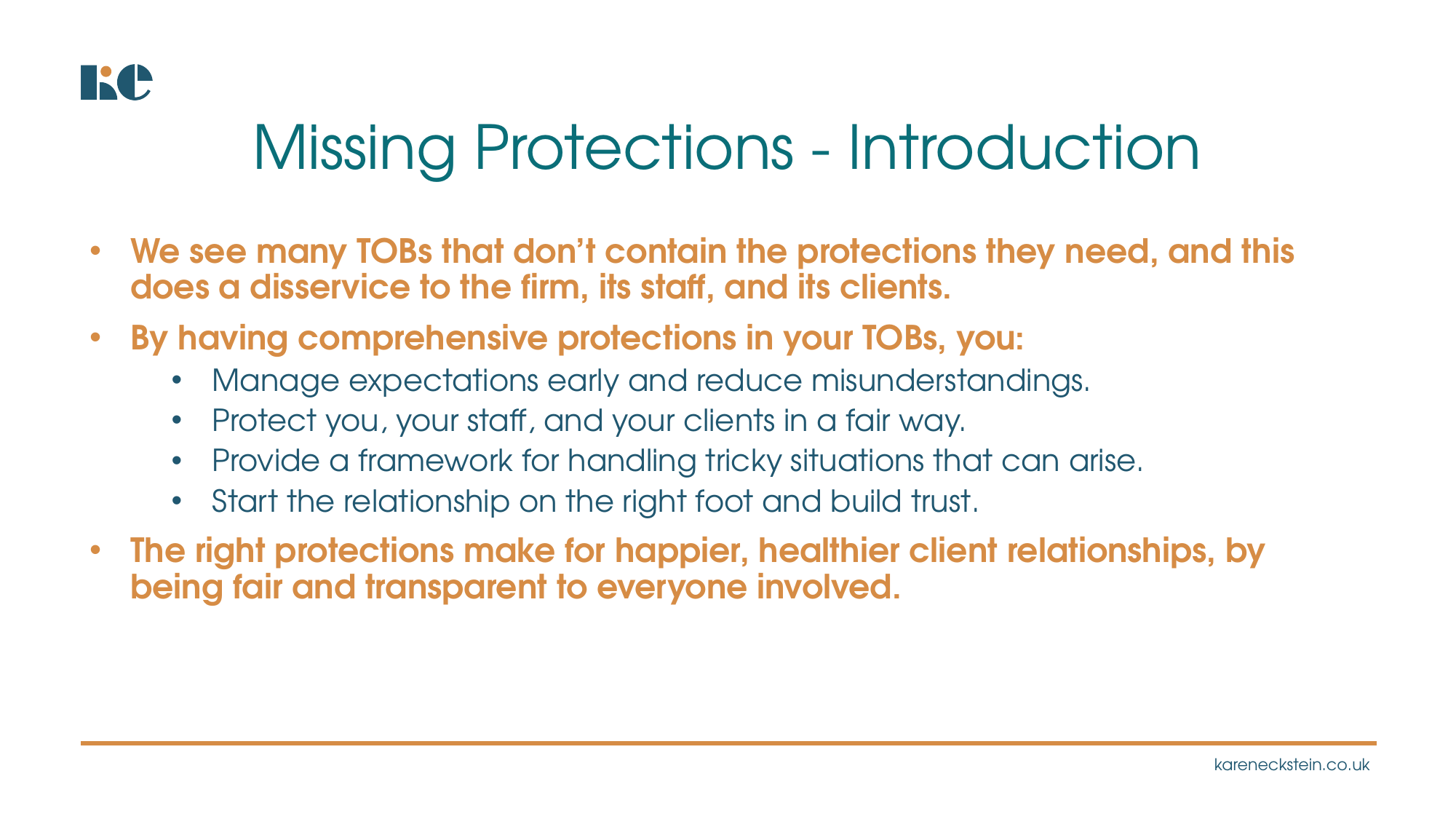

Missing Protections - Introduction
We see many TOBs that don’t contain the protections they need, and this does a disservice to the firm, its staff, and its clients.
By having comprehensive protections in your TOBs, you:
Manage expectations early and reduce misunderstandings.
Protect you, your staff, and your clients in a fair way.
Provide a framework for handling tricky situations that can arise.
Start the relationship on the right foot and build trust.
The right protections make for happier, healthier client relationships, by being fair and transparent to everyone involved.